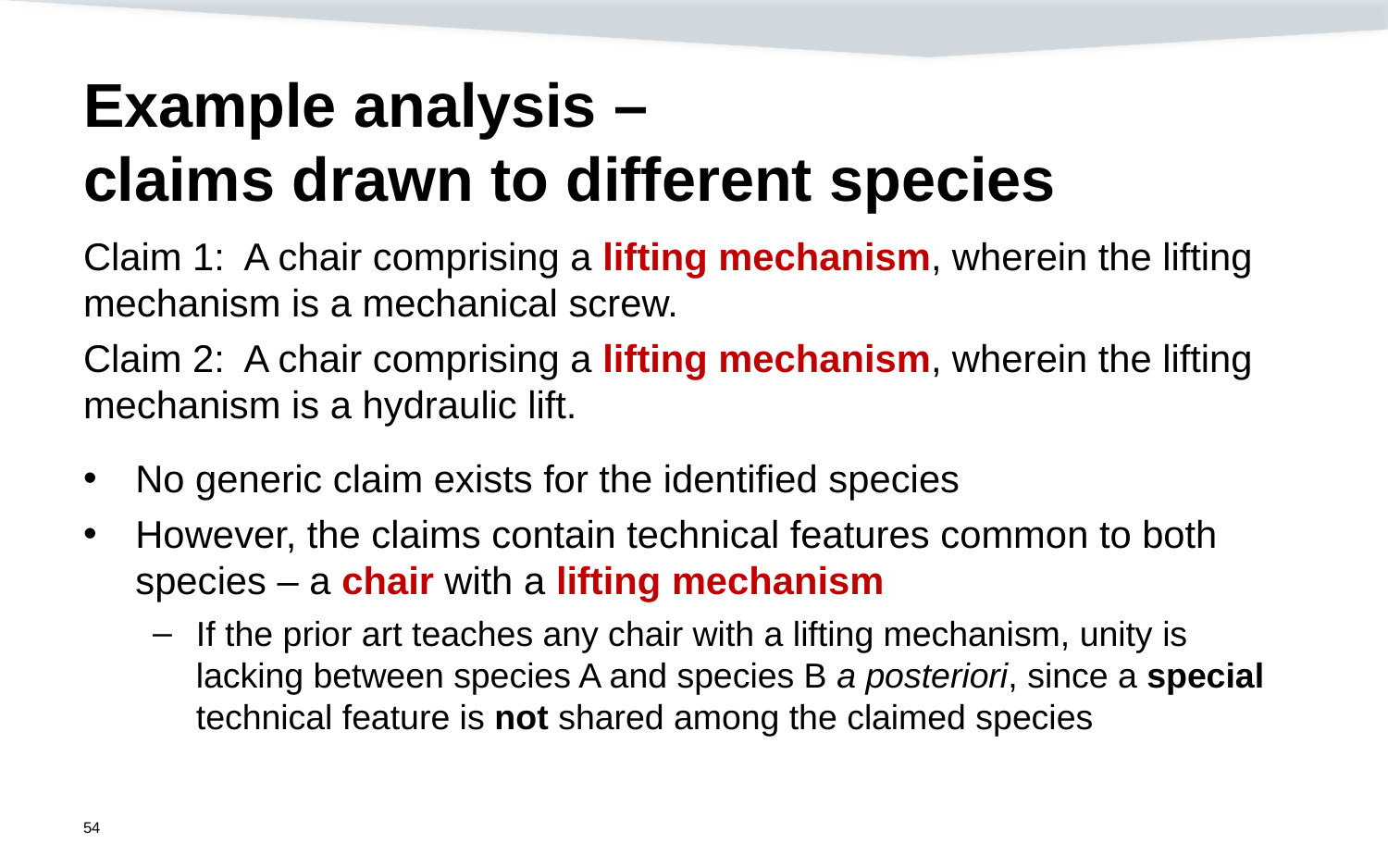

# Example analysis – claims drawn to different species
Claim 1:  A chair comprising a lifting mechanism, wherein the lifting mechanism is a mechanical screw.
Claim 2:  A chair comprising a lifting mechanism, wherein the lifting mechanism is a hydraulic lift.

No generic claim exists for the identified species
However, the claims contain technical features common to both species – a chair with a lifting mechanism
If the prior art teaches any chair with a lifting mechanism, unity is lacking between species A and species B a posteriori, since a special technical feature is not shared among the claimed species

54